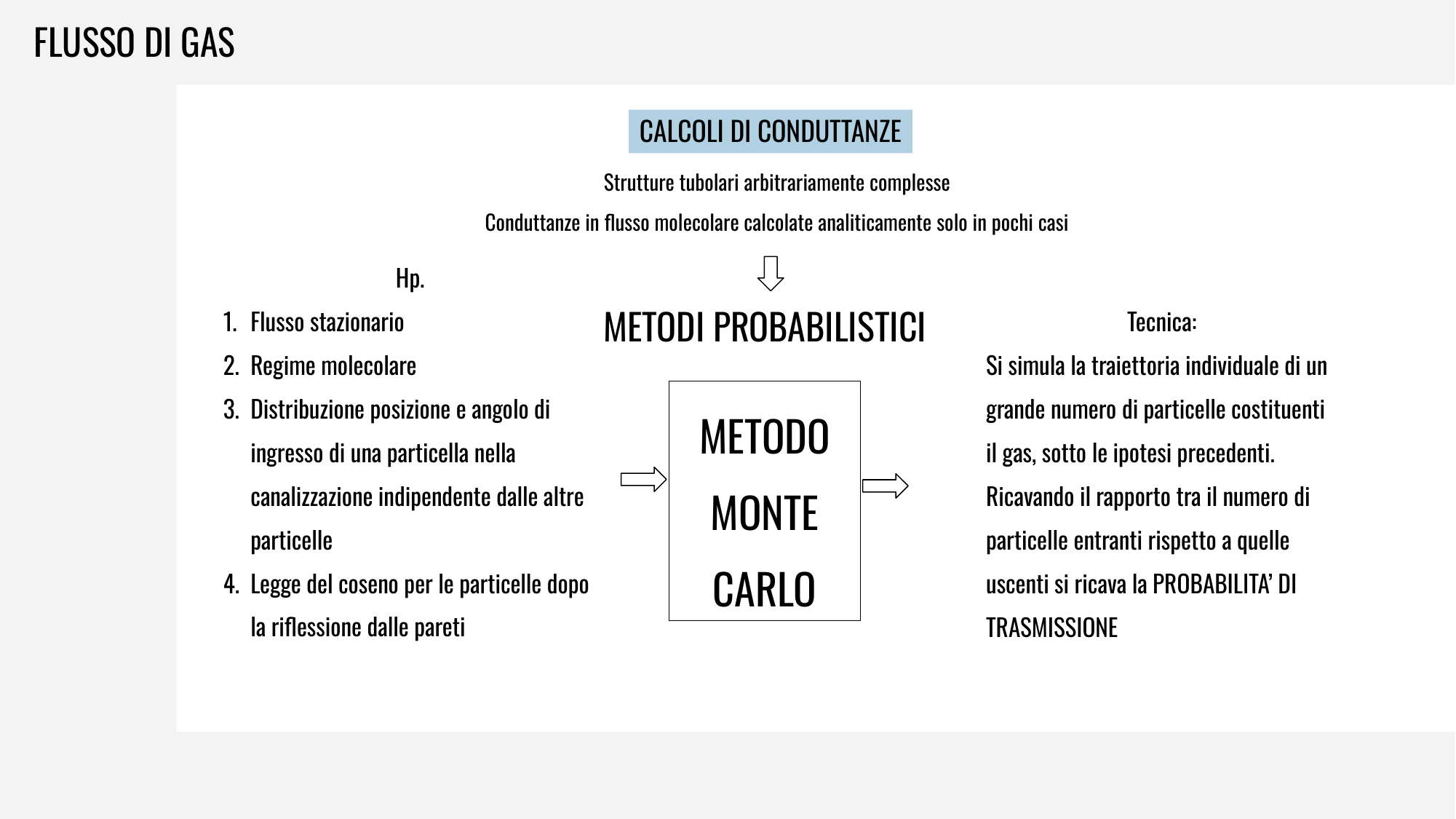

FLUSSO DI GAS
CALCOLI DI CONDUTTANZE
Strutture tubolari arbitrariamente complesse
Conduttanze in flusso molecolare calcolate analiticamente solo in pochi casi
Hp.
Flusso stazionario
Regime molecolare
Distribuzione posizione e angolo di ingresso di una particella nella canalizzazione indipendente dalle altre particelle
Legge del coseno per le particelle dopo la riflessione dalle pareti

Tecnica:
Si simula la traiettoria individuale di un grande numero di particelle costituenti il gas, sotto le ipotesi precedenti. Ricavando il rapporto tra il numero di particelle entranti rispetto a quelle uscenti si ricava la PROBABILITA’ DI TRASMISSIONE
METODI PROBABILISTICI
METODO MONTE CARLO